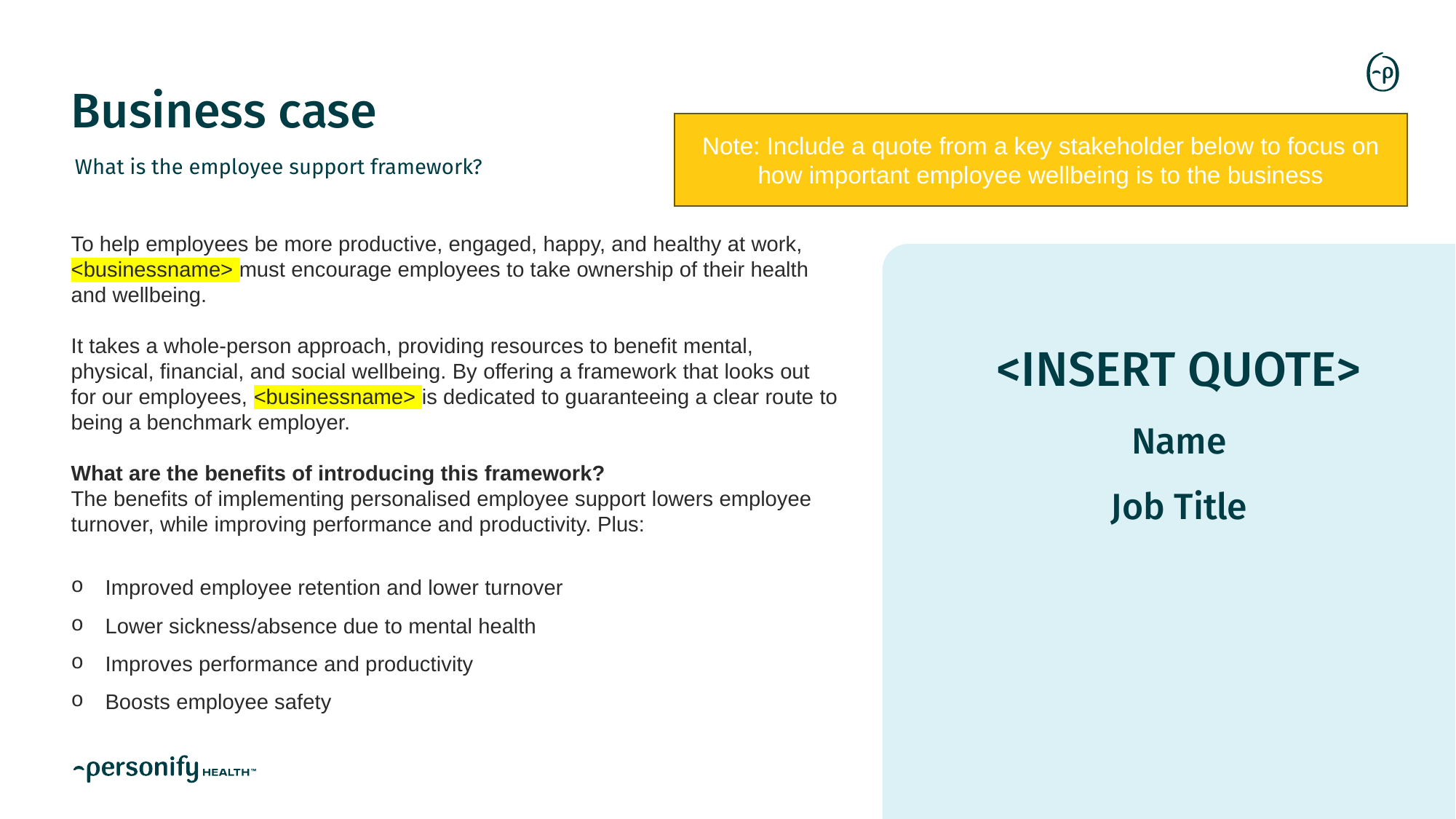

# Business case
Note: Include a quote from a key stakeholder below to focus on how important employee wellbeing is to the business
What is the employee support framework?
To help employees be more productive, engaged, happy, and healthy at work, <businessname> must encourage employees to take ownership of their health and wellbeing.
It takes a whole-person approach, providing resources to benefit mental, physical, financial, and social wellbeing. By offering a framework that looks out for our employees, <businessname> is dedicated to guaranteeing a clear route to being a benchmark employer.

What are the benefits of introducing this framework?
The benefits of implementing personalised employee support lowers employee turnover, while improving performance and productivity. Plus:
Improved employee retention and lower turnover
Lower sickness/absence due to mental health
Improves performance and productivity
Boosts employee safety

<INSERT QUOTE>
Name
Job Title